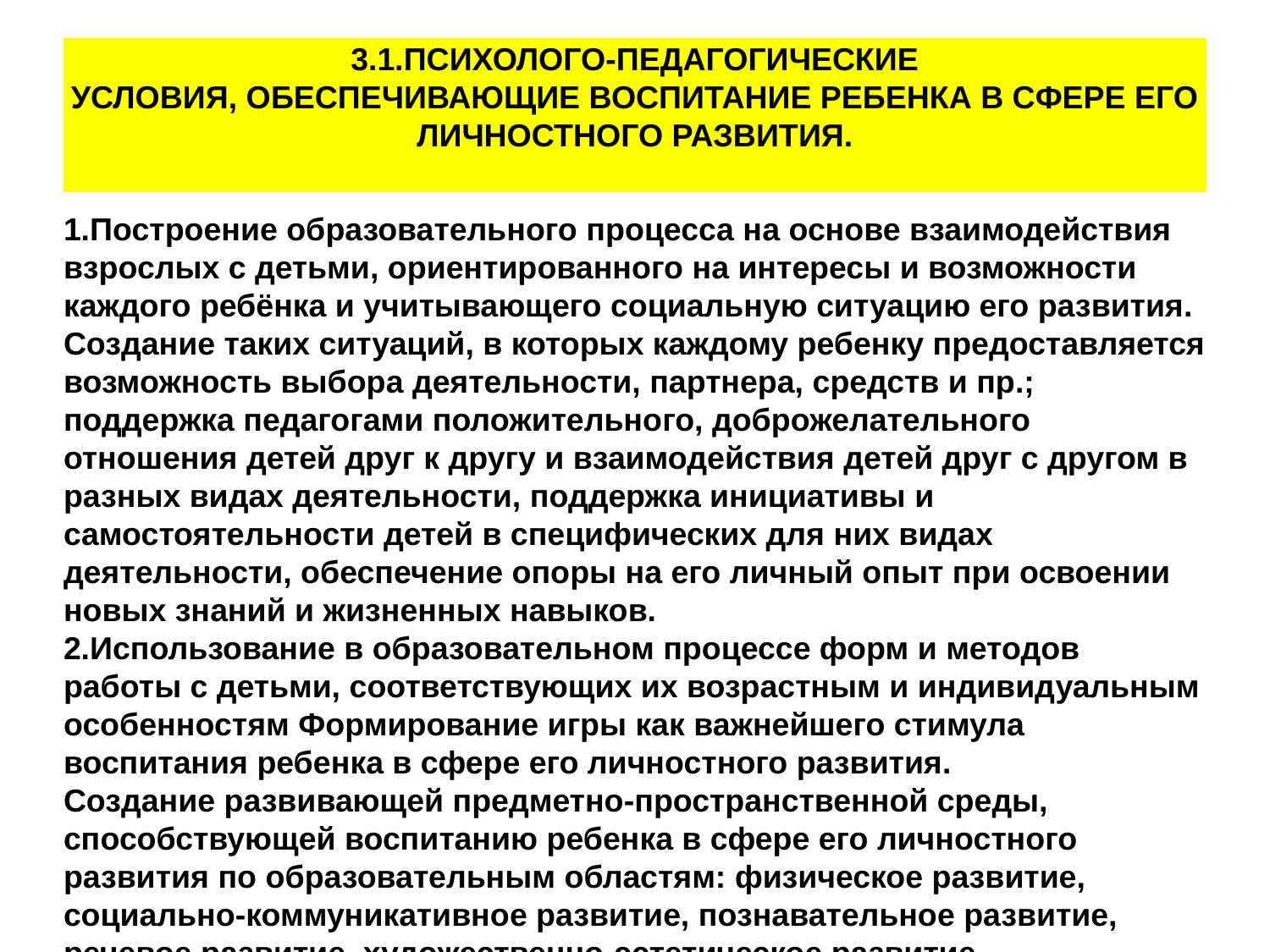

# 3.1.ПСИХОЛОГО-ПЕДАГОГИЧЕСКИЕ УСЛОВИЯ, ОБЕСПЕЧИВАЮЩИЕ ВОСПИТАНИЕ РЕБЕНКА В СФЕРЕ ЕГО ЛИЧНОСТНОГО РАЗВИТИЯ.
1.Построение образовательного процесса на основе взаимодействия взрослых с детьми, ориентированного на интересы и возможности каждого ребёнка и учитывающего социальную ситуацию его развития. Создание таких ситуаций, в которых каждому ребенку предоставляется возможность выбора деятельности, партнера, средств и пр.; поддержка педагогами положительного, доброжелательного отношения детей друг к другу и взаимодействия детей друг с другом в разных видах деятельности, поддержка инициативы и самостоятельности детей в специфических для них видах деятельности, обеспечение опоры на его личный опыт при освоении новых знаний и жизненных навыков.
2.Использование в образовательном процессе форм и методов работы с детьми, соответствующих их возрастным и индивидуальным особенностям Формирование игры как важнейшего стимула воспитания ребенка в сфере его личностного развития.
Создание развивающей предметно-пространственной среды, способствующей воспитанию ребенка в сфере его личностного развития по образовательным областям: физическое развитие, социально-коммуникативное развитие, познавательное развитие, речевое развитие, художественно-эстетическое развитие.